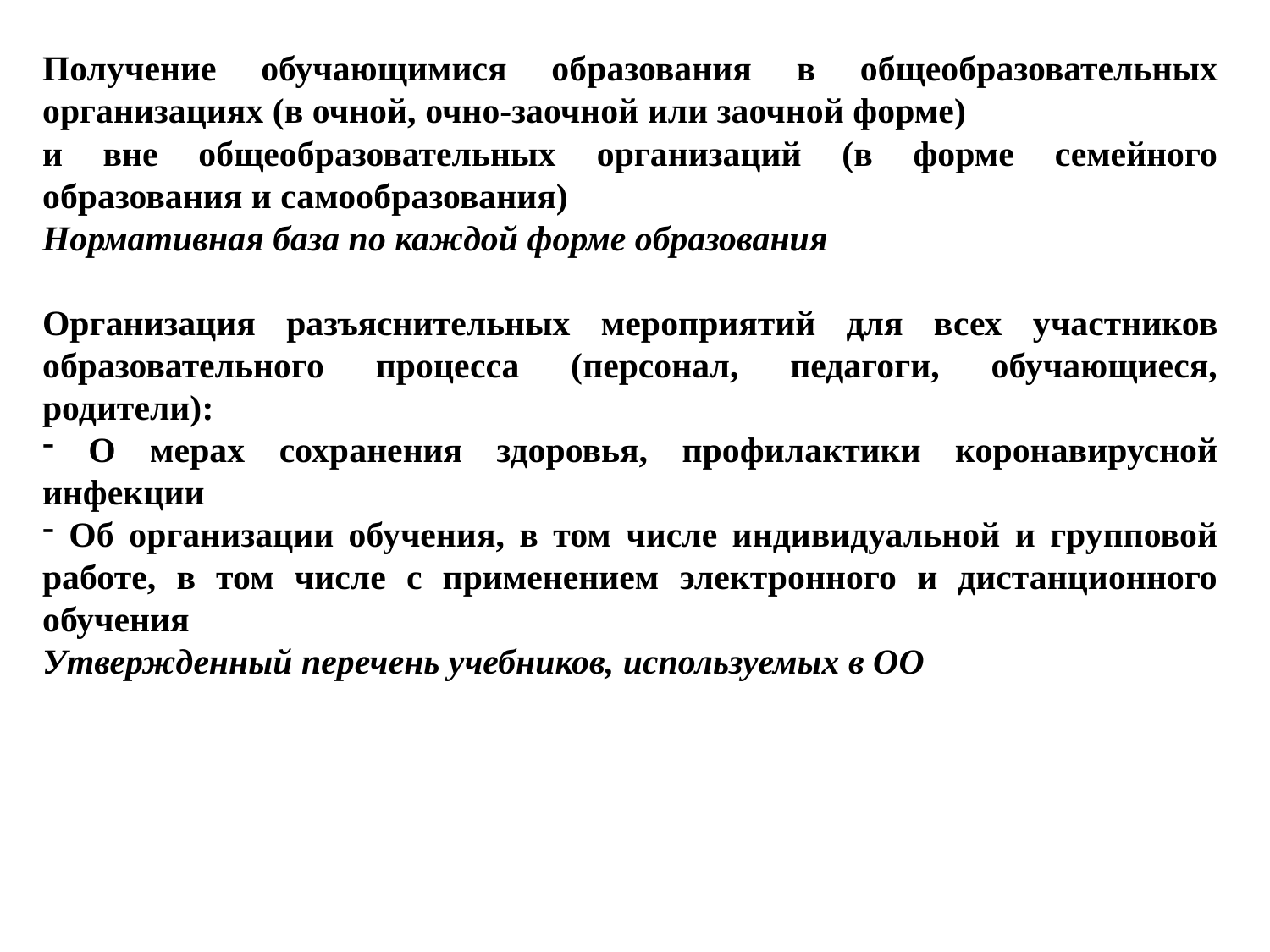

Получение обучающимися образования в общеобразовательных организациях (в очной, очно-заочной или заочной форме)
и вне общеобразовательных организаций (в форме семейного образования и самообразования)
Нормативная база по каждой форме образования

Организация разъяснительных мероприятий для всех участников образовательного процесса (персонал, педагоги, обучающиеся, родители):
 О мерах сохранения здоровья, профилактики коронавирусной инфекции
 Об организации обучения, в том числе индивидуальной и групповой работе, в том числе с применением электронного и дистанционного обучения
Утвержденный перечень учебников, используемых в ОО